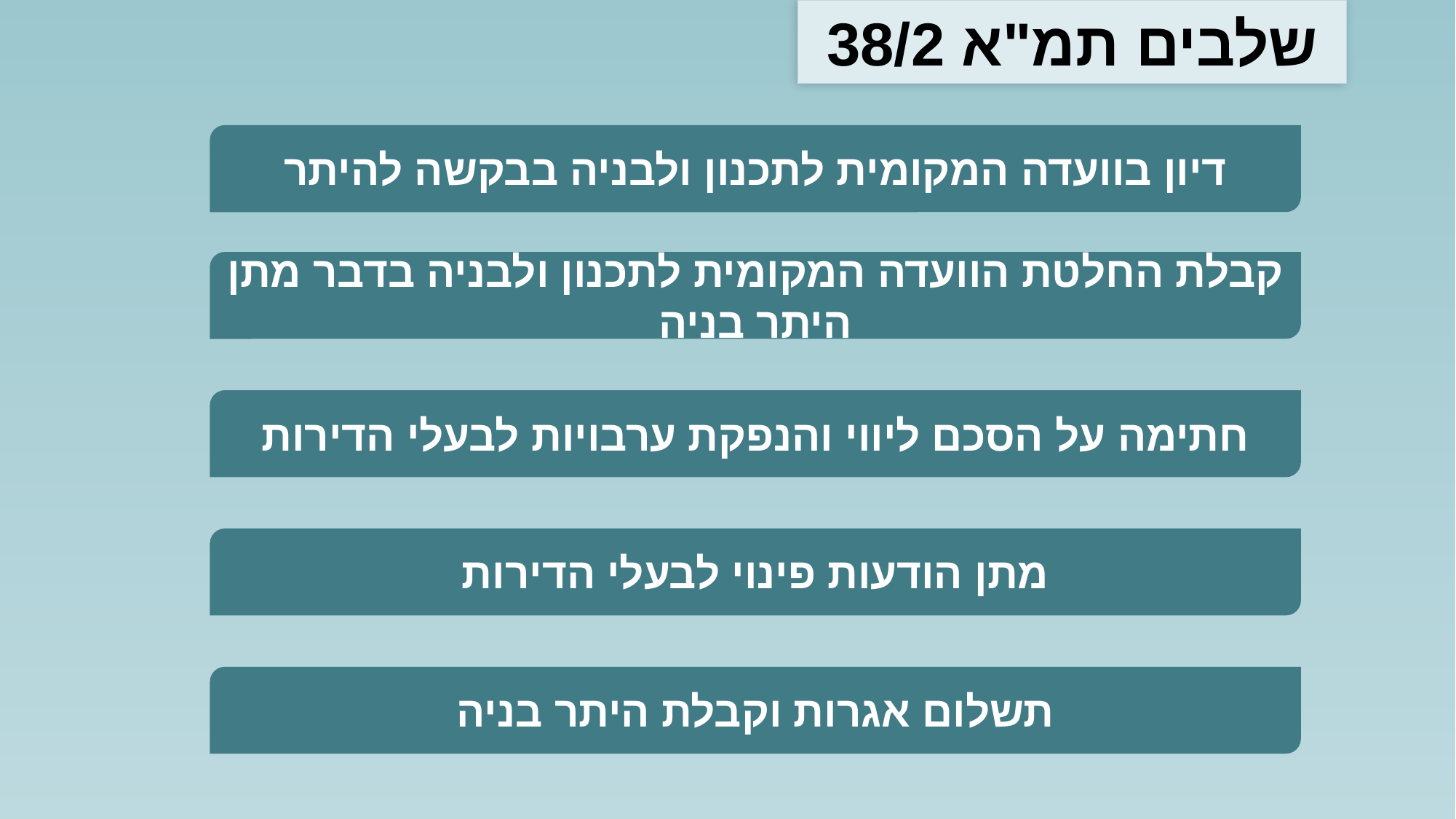

שלבים תמ"א 38/2
דיון בוועדה המקומית לתכנון ולבניה בבקשה להיתר
קבלת החלטת הוועדה המקומית לתכנון ולבניה בדבר מתן היתר בניה
חתימה על הסכם ליווי והנפקת ערבויות לבעלי הדירות
מתן הודעות פינוי לבעלי הדירות
תשלום אגרות וקבלת היתר בניה